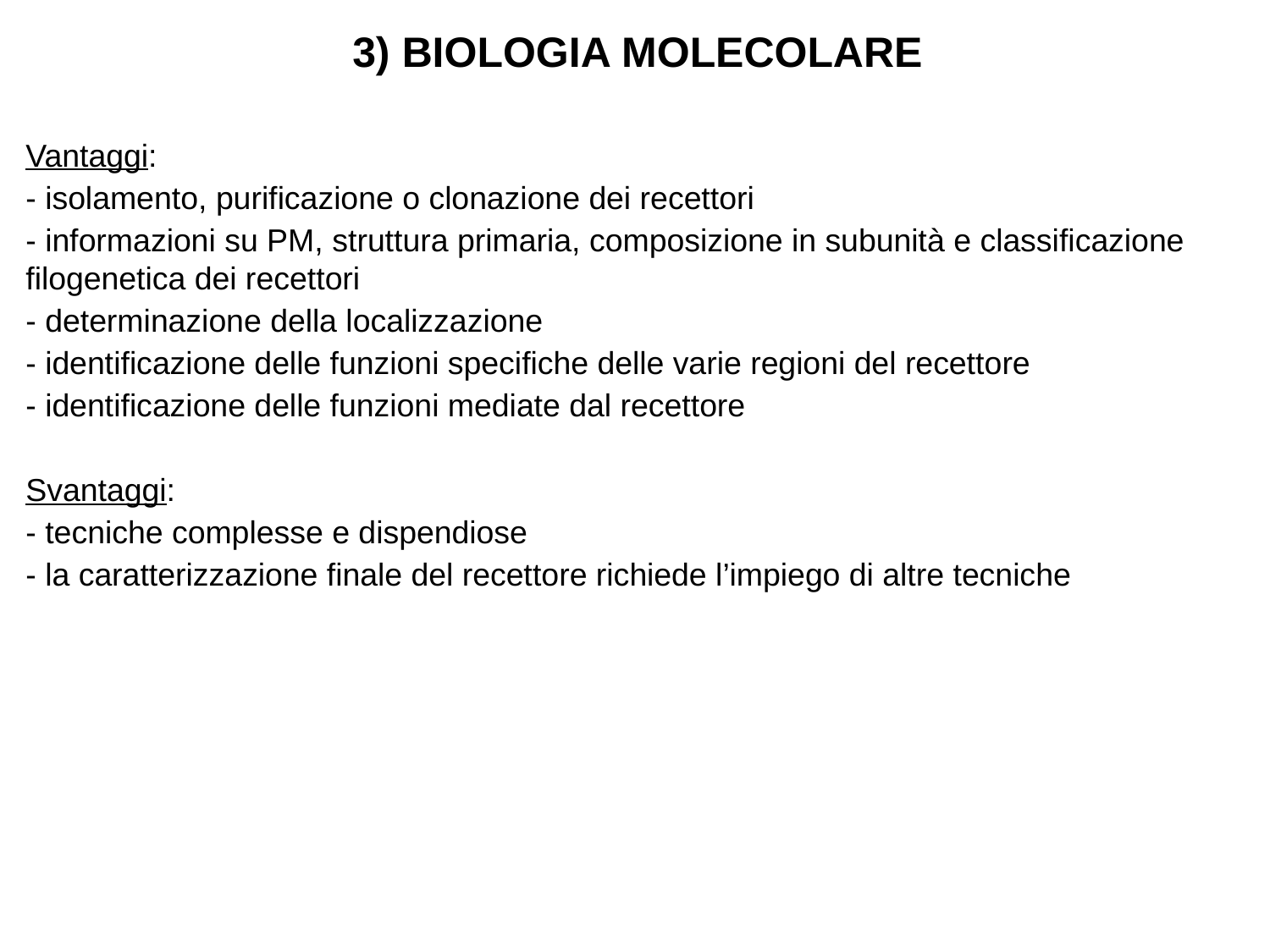

3) BIOLOGIA MOLECOLARE

Vantaggi:
- isolamento, purificazione o clonazione dei recettori
- informazioni su PM, struttura primaria, composizione in subunità e classificazione filogenetica dei recettori
- determinazione della localizzazione
- identificazione delle funzioni specifiche delle varie regioni del recettore
- identificazione delle funzioni mediate dal recettore

Svantaggi:
- tecniche complesse e dispendiose
- la caratterizzazione finale del recettore richiede l’impiego di altre tecniche